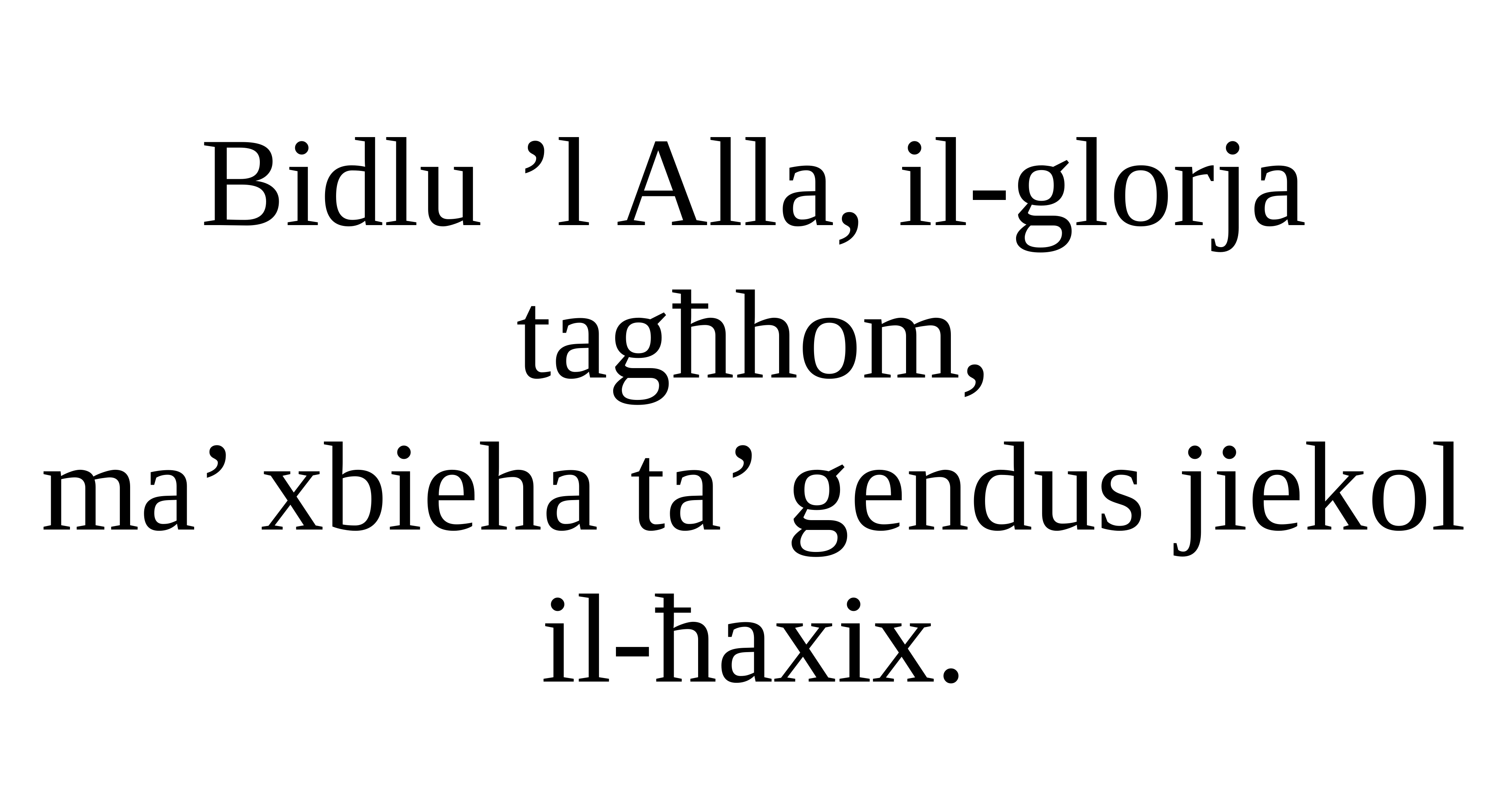

Bidlu ’l Alla, il-glorja tagħhom,
ma’ xbieha ta’ gendus jiekol il-ħaxix.